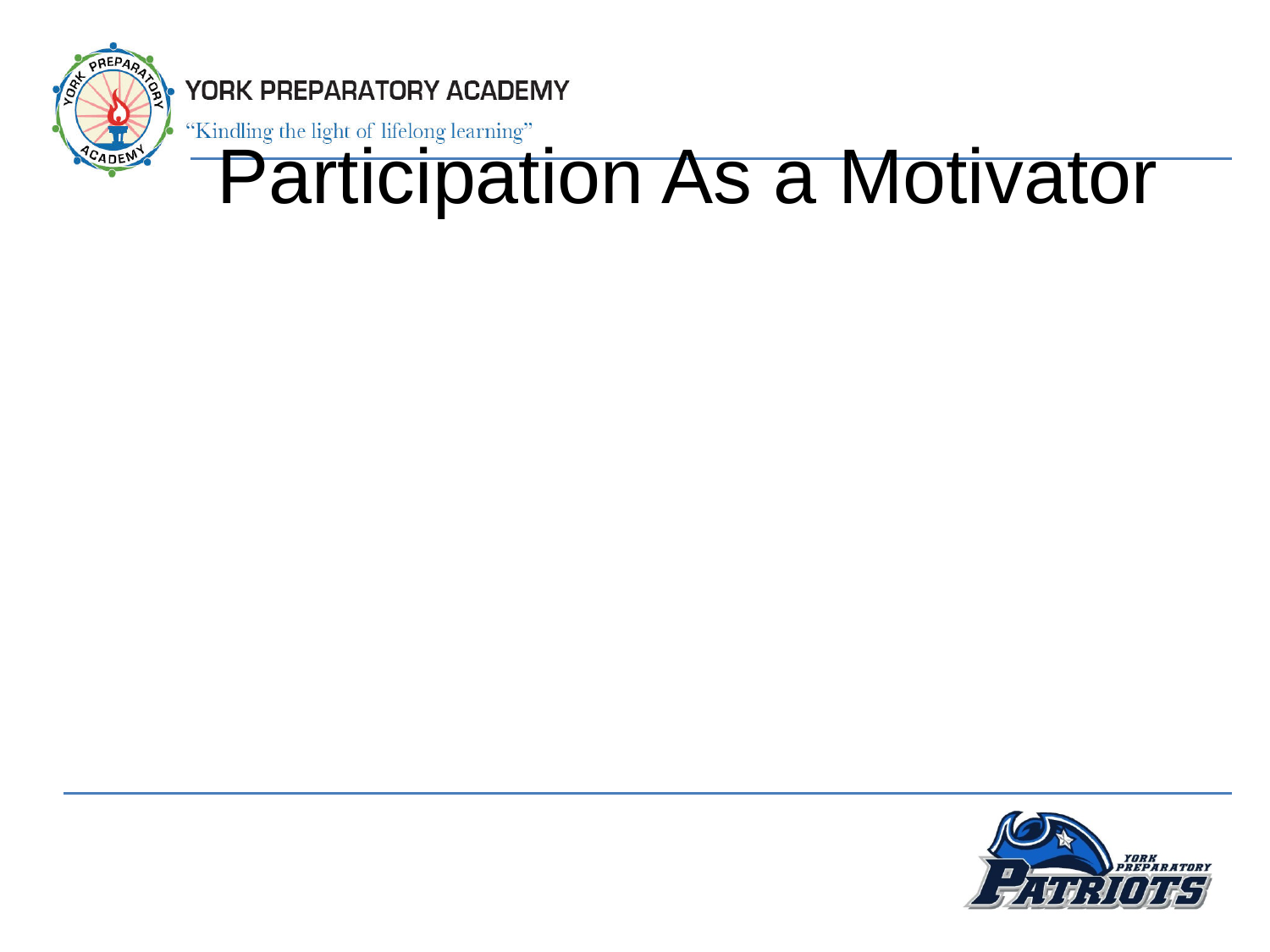

# Participation As a Motivator
a participative approach is positively related to employee motivation and performance
this can be seen as a continuum from authoritarian to Democratic
Democratic systems management has complete confidence in trust and workers
workers are motivated by participating in goal setting,development of reward, improving methods, and evaluating goal attainment